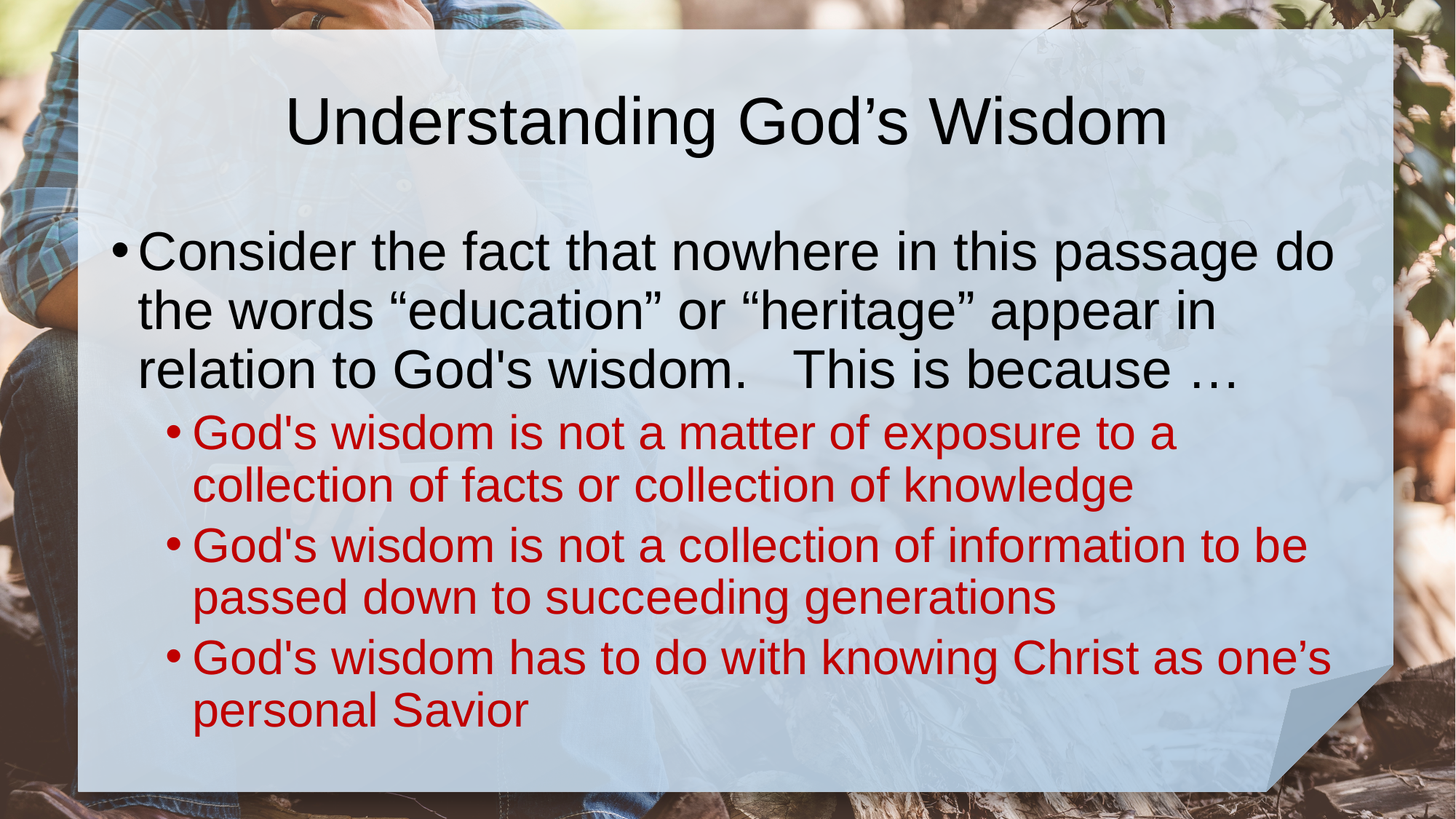

# Understanding God’s Wisdom
Consider the fact that nowhere in this passage do the words “education” or “heritage” appear in relation to God's wisdom.   This is because …
God's wisdom is not a matter of exposure to a collection of facts or collection of knowledge
God's wisdom is not a collection of information to be passed down to succeeding generations
God's wisdom has to do with knowing Christ as one’s personal Savior